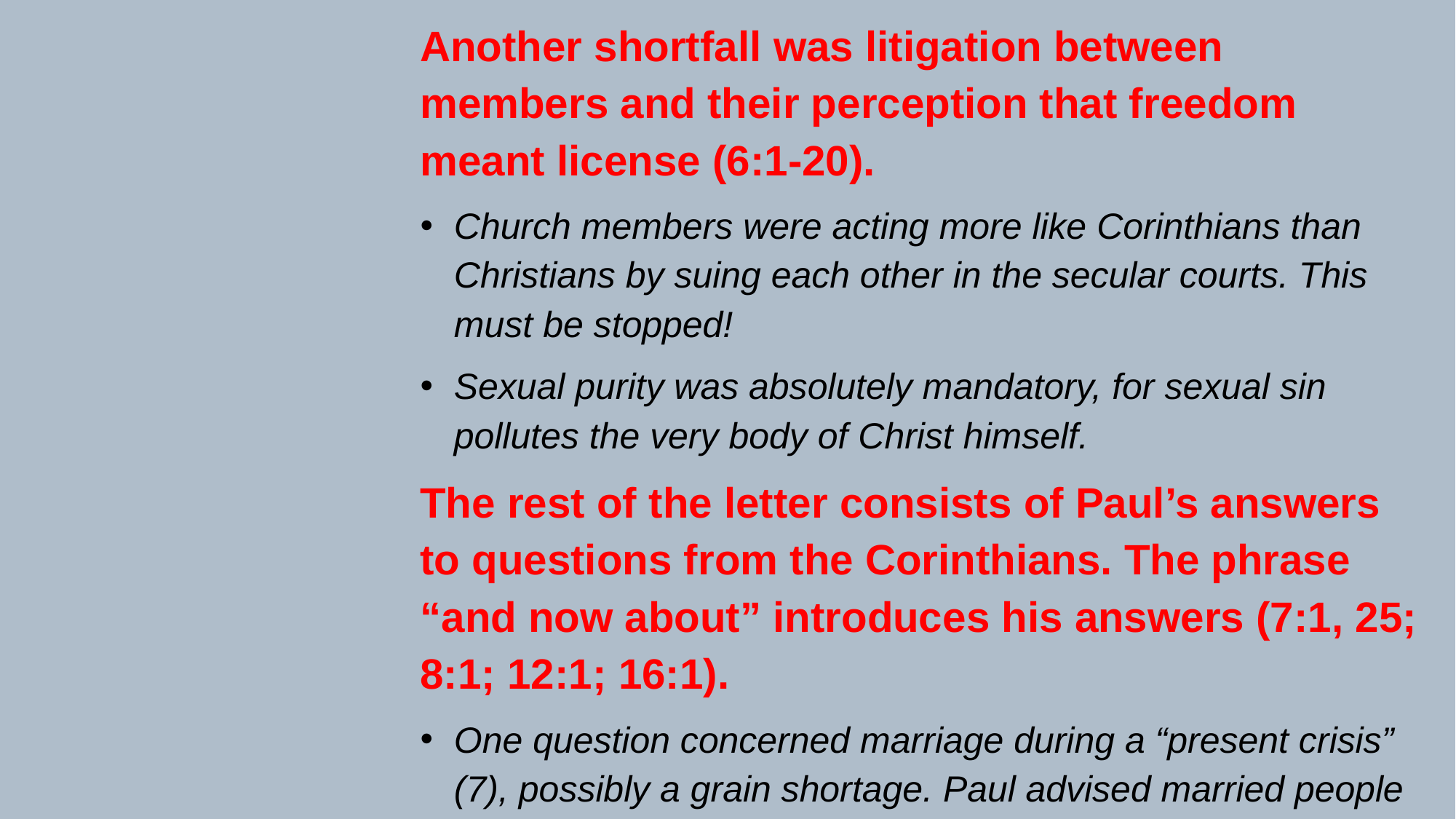

Another shortfall was litigation between members and their perception that freedom meant license (6:1-20).
Church members were acting more like Corinthians than Christians by suing each other in the secular courts. This must be stopped!
Sexual purity was absolutely mandatory, for sexual sin pollutes the very body of Christ himself.
The rest of the letter consists of Paul’s answers to questions from the Corinthians. The phrase “and now about” introduces his answers (7:1, 25; 8:1; 12:1; 16:1).
One question concerned marriage during a “present crisis” (7), possibly a grain shortage. Paul advised married people to stay married and unmarried people to consider the single life.
Another question concerned food dedicated to pagan deities (8-10). Paul urged both Christian freedom and sensitivity.